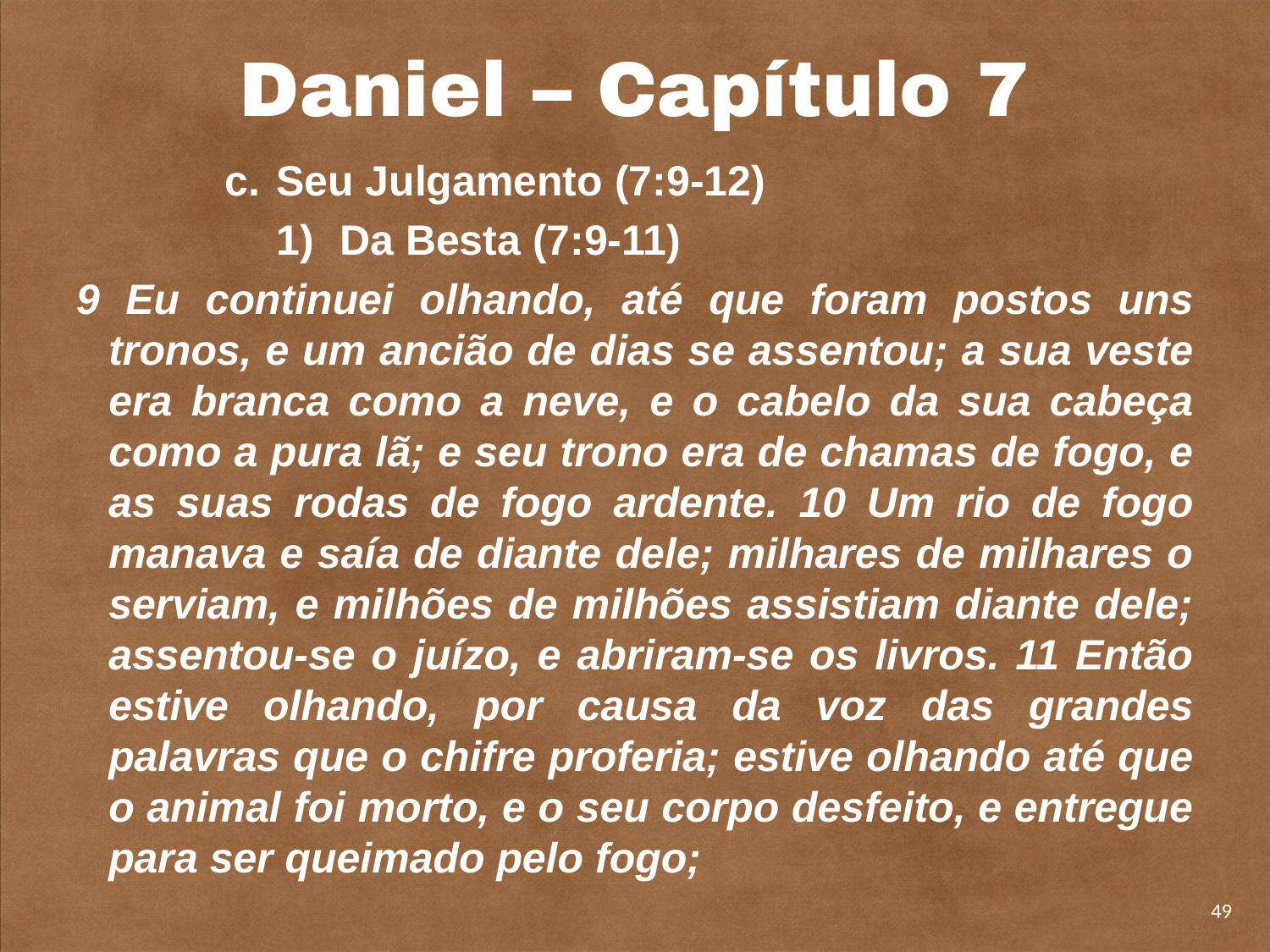

# Daniel – Capítulo 7
c.	Seu Julgamento (7:9-12)
Da Besta (7:9-11)
9 Eu continuei olhando, até que foram postos uns tronos, e um ancião de dias se assentou; a sua veste era branca como a neve, e o cabelo da sua cabeça como a pura lã; e seu trono era de chamas de fogo, e as suas rodas de fogo ardente. 10 Um rio de fogo manava e saía de diante dele; milhares de milhares o serviam, e milhões de milhões assistiam diante dele; assentou-se o juízo, e abriram-se os livros. 11 Então estive olhando, por causa da voz das grandes palavras que o chifre proferia; estive olhando até que o animal foi morto, e o seu corpo desfeito, e entregue para ser queimado pelo fogo;
49